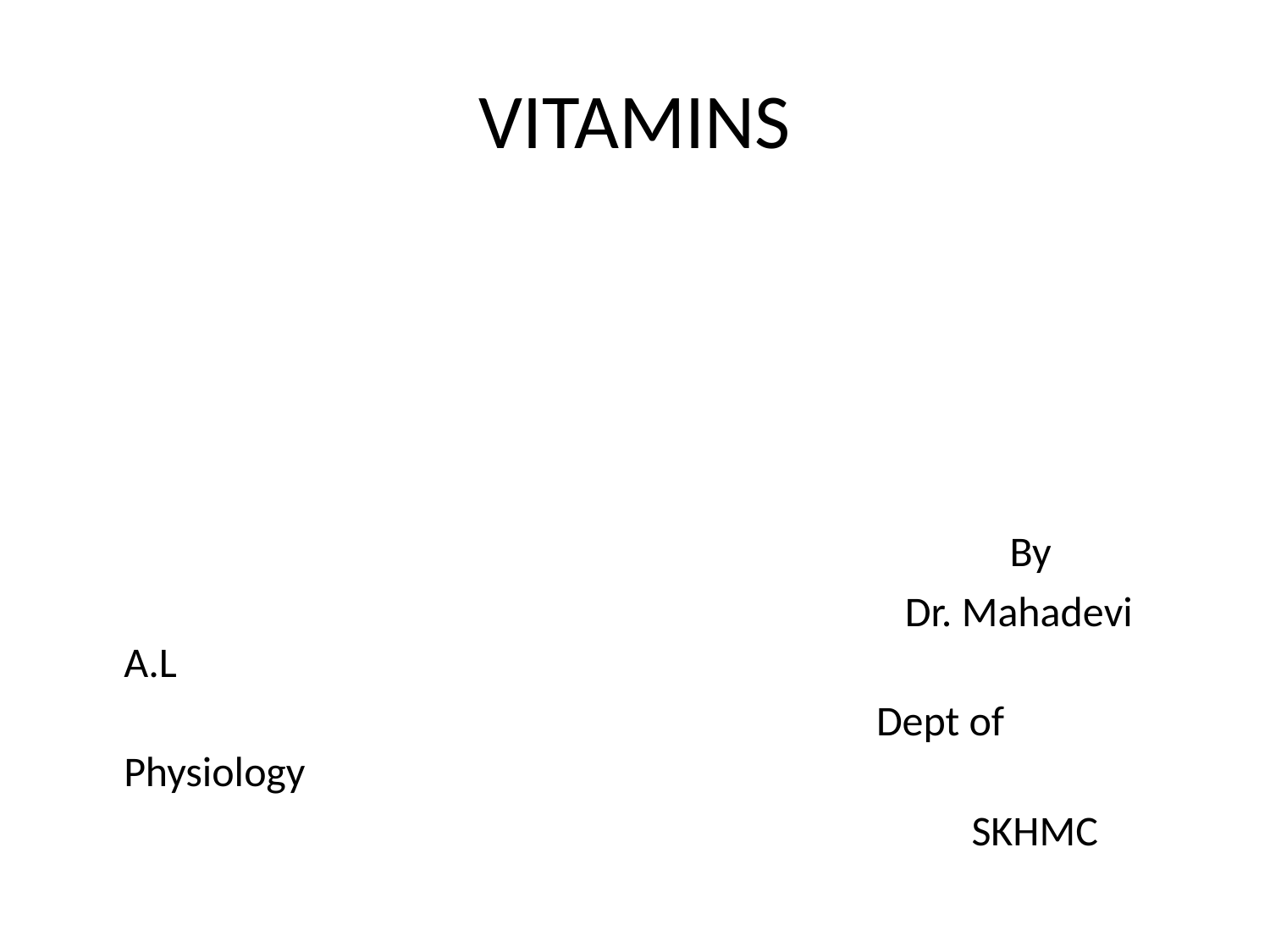

# VITAMINS

                                                                                                  By
                                                                                       Dr. Mahadevi A.L
                                                                                    Dept of Physiology
                                                                                              SKHMC